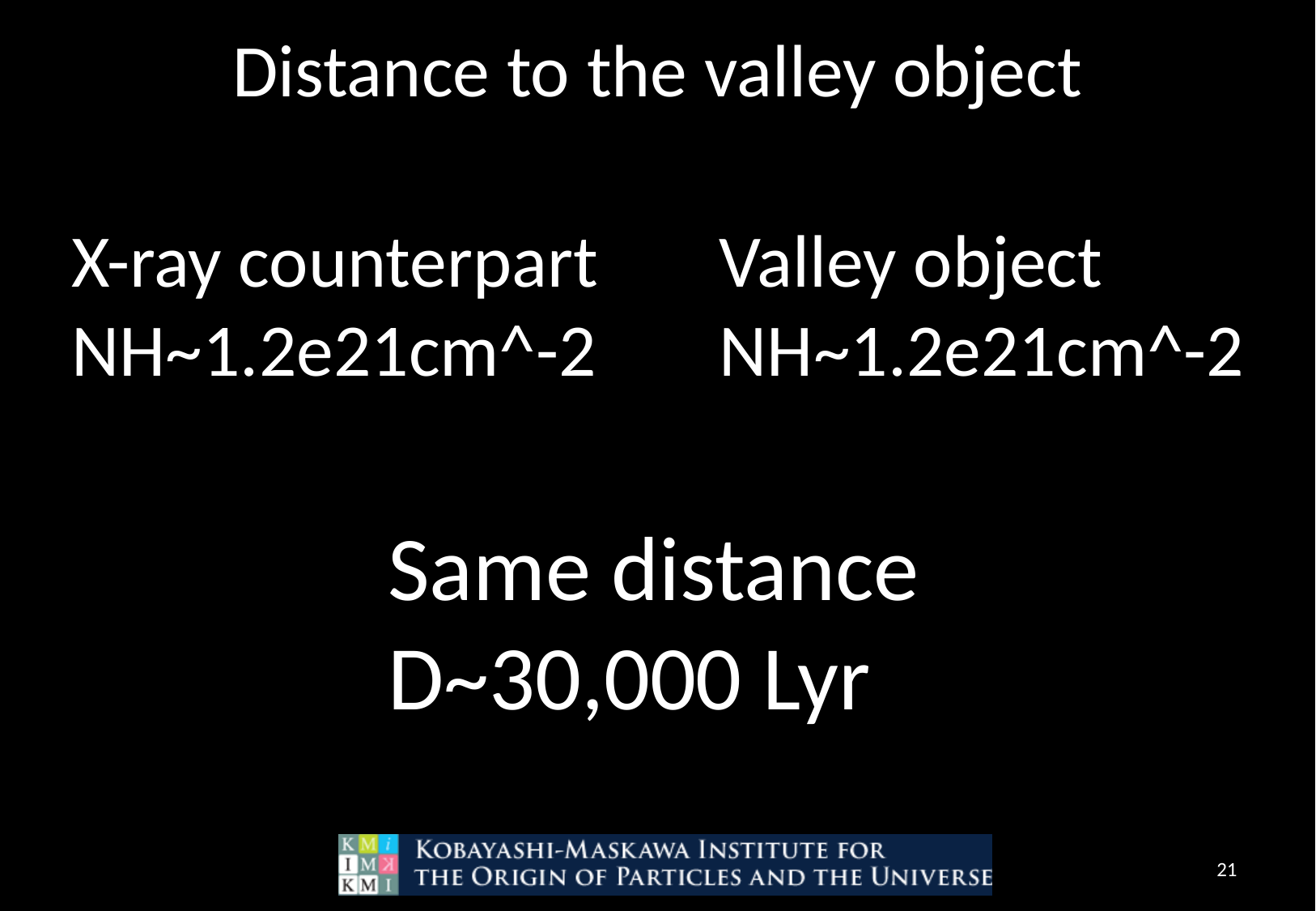

# Distance to the valley object
X-ray counterpart
NH~1.2e21cm^-2
Valley object
NH~1.2e21cm^-2
Same distance
D~30,000 Lyr
21